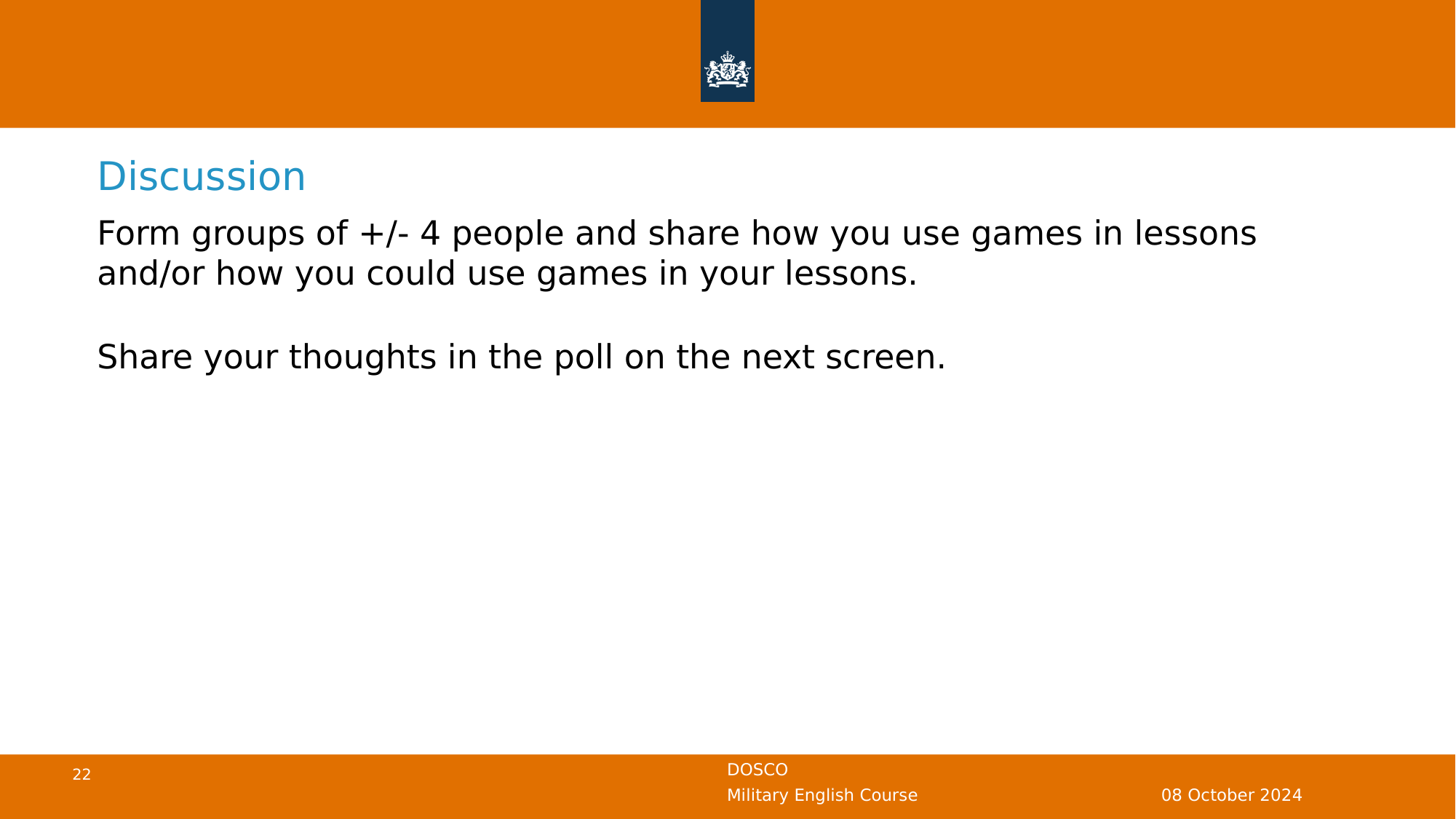

# Discussion
Form groups of +/- 4 people and share how you use games in lessons and/or how you could use games in your lessons.

Share your thoughts in the poll on the next screen.
08 October 2024